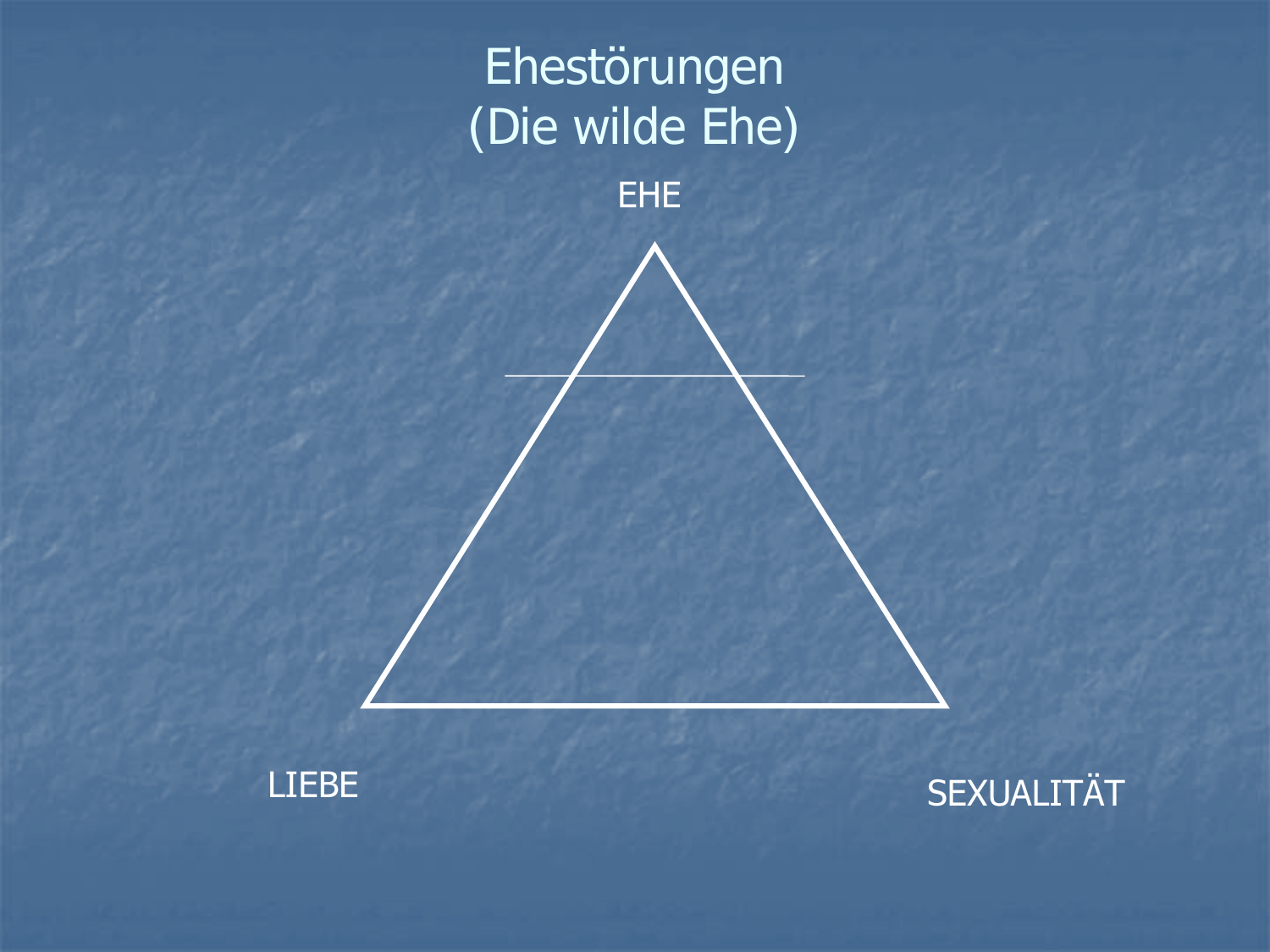

# Ehestörungen (Die wilde Ehe)
EHE

LIEBE
SEXUALITÄT